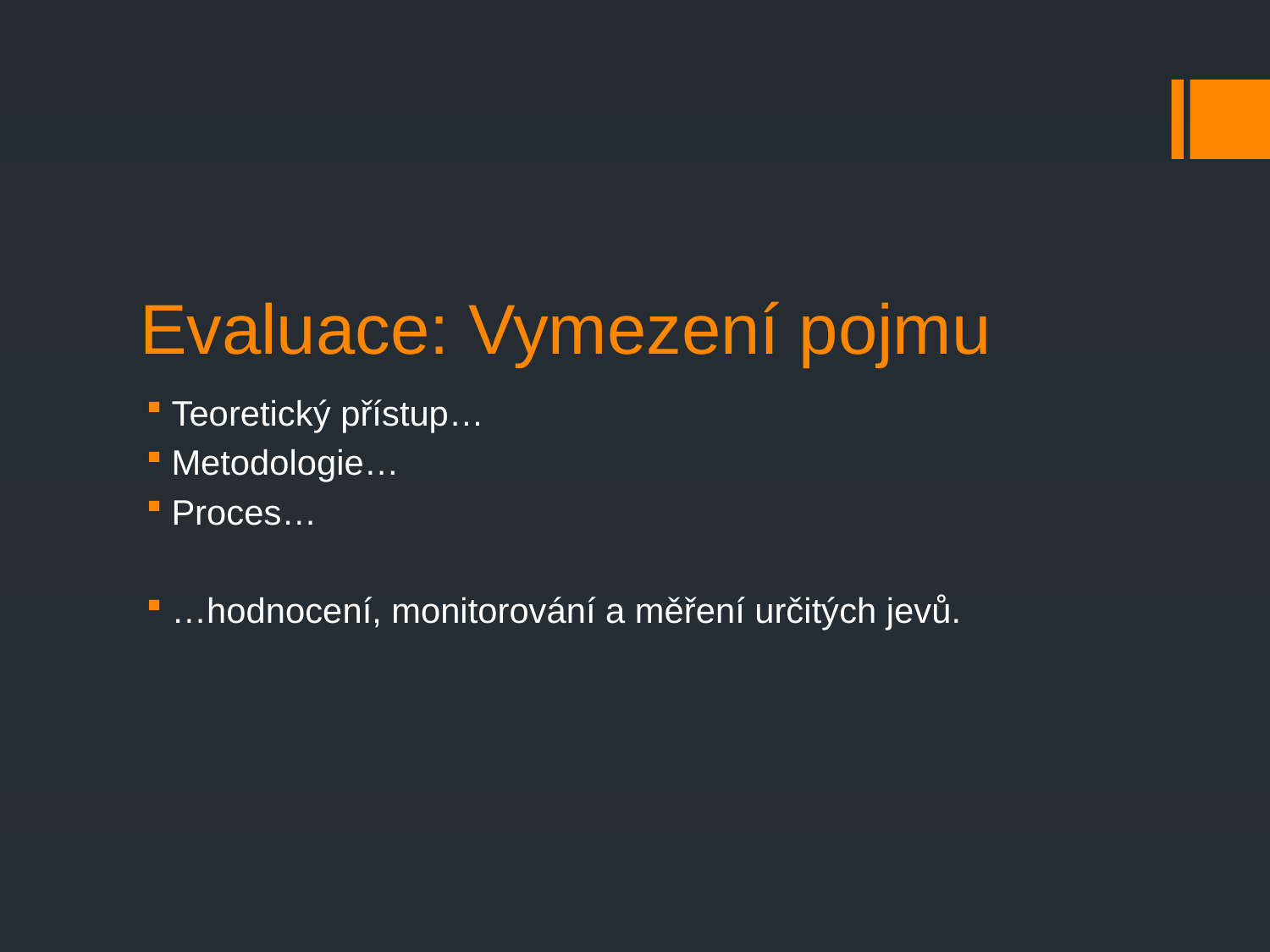

# Evaluace: Vymezení pojmu
Teoretický přístup…
Metodologie…
Proces…

…hodnocení, monitorování a měření určitých jevů.